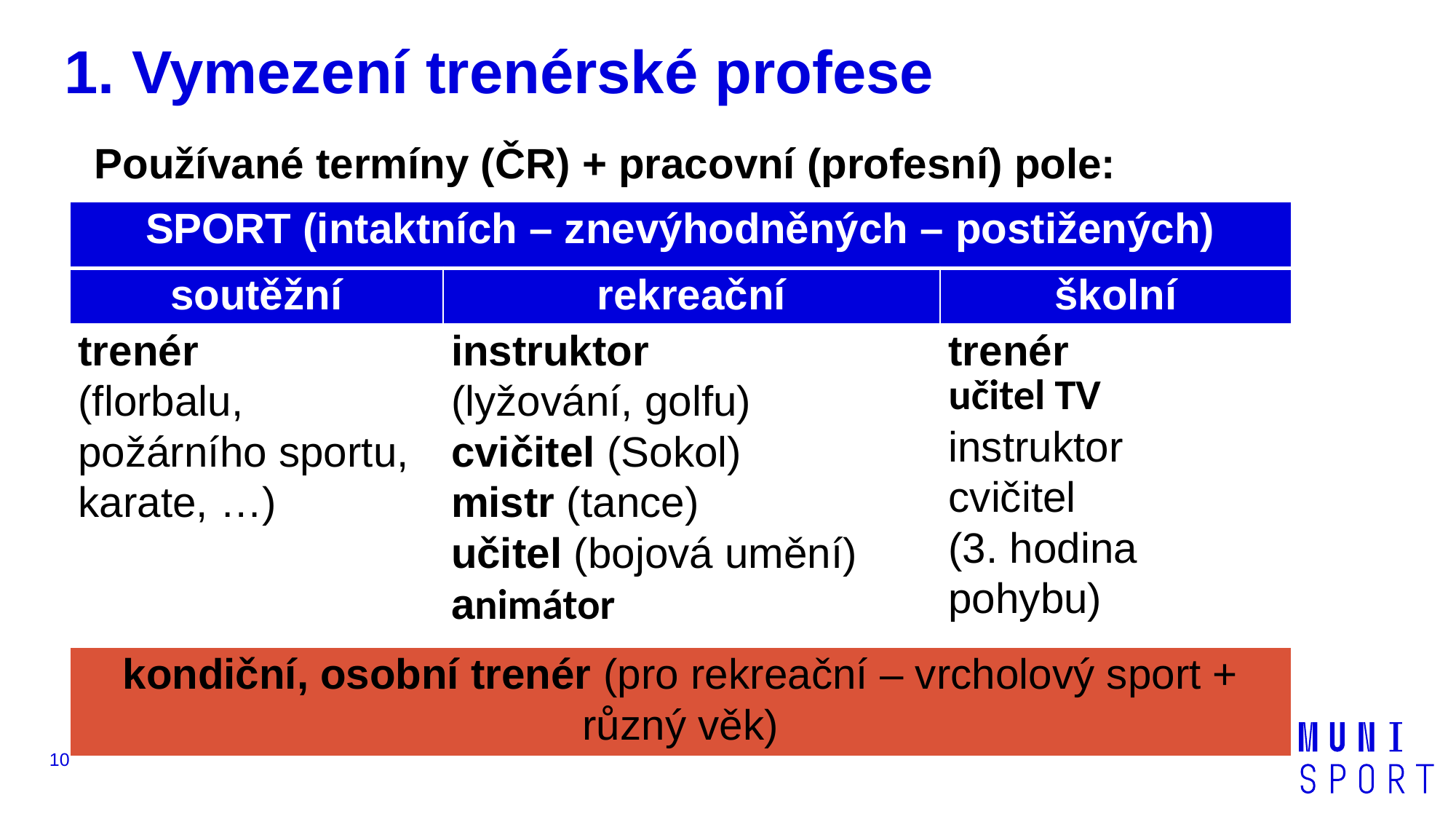

# 1. Vymezení trenérské profese
Používané termíny (ČR) + pracovní (profesní) pole:

| SPORT (intaktních – znevýhodněných – postižených) |  |  |
| --- | --- | --- |
| soutěžní | rekreační | školní |
| trenér (florbalu, požárního sportu, karate, …) | instruktor (lyžování, golfu) cvičitel (Sokol) mistr (tance) učitel (bojová umění) animátor | trenér učitel TV instruktor cvičitel (3. hodina pohybu) |
| kondiční, osobní trenér (pro rekreační – vrcholový sport + různý věk) |  |  |
10